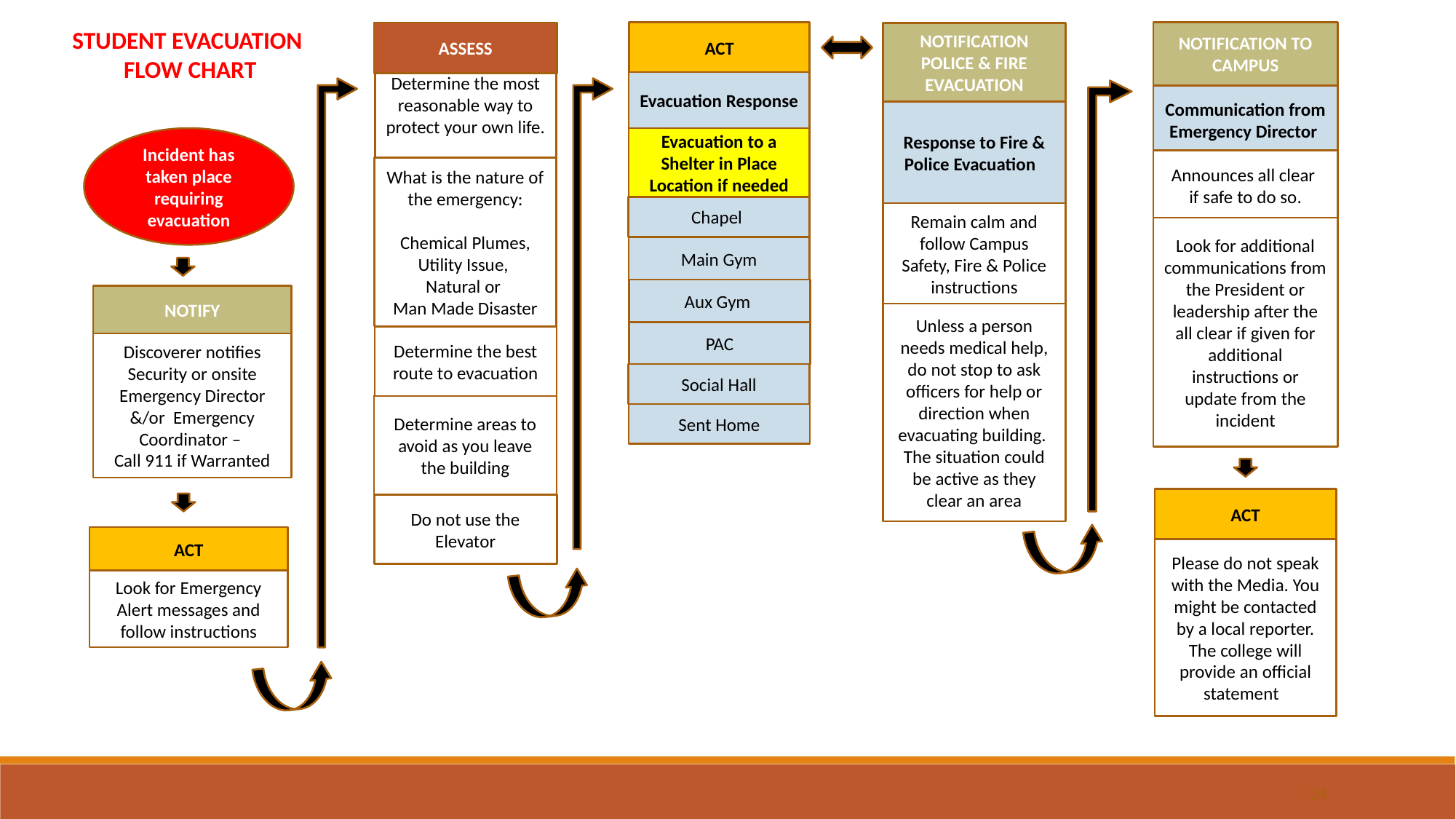

STUDENT EVACUATION
FLOW CHART
ACT
NOTIFICATION TO CAMPUS
ASSESS
NOTIFICATION POLICE & FIRE EVACUATION

Evacuation Response
Determine the most reasonable way to protect your own life.

Communication from Emergency Director
Response to Fire &
Police Evacuation
Incident has taken place requiring evacuation
Evacuation to a Shelter in Place Location if needed
Announces all clear
if safe to do so.
What is the nature of the emergency:

Chemical Plumes, Utility Issue,
Natural or
Man Made Disaster

Chapel

Remain calm and follow Campus Safety, Fire & Police instructions
Look for additional communications from the President or leadership after the all clear if given for additional instructions or update from the incident

Main Gym

Aux Gym

NOTIFY
Unless a person needs medical help, do not stop to ask officers for help or direction when evacuating building.  The situation could be active as they clear an area

PAC

Determine the best route to evacuation
Discoverer notifies Security or onsite Emergency Director &/or  Emergency Coordinator –
Call 911 if Warranted

Social Hall

Determine areas to avoid as you leave the building

Sent Home

ACT

Do not use the Elevator
ACT

Please do not speak with the Media. You might be contacted by a local reporter. The college will provide an official statement
Look for Emergency Alert messages and follow instructions

24